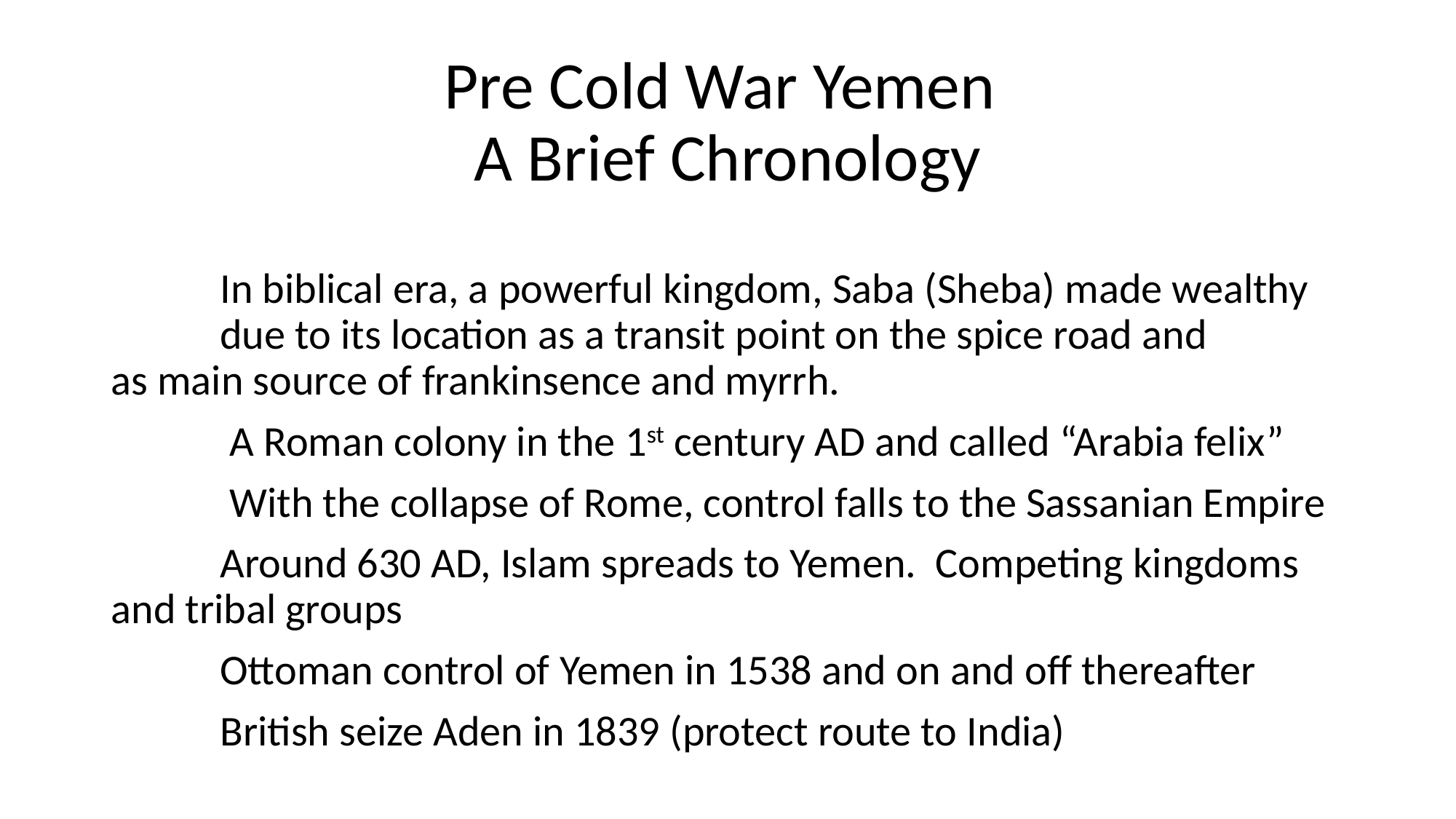

# Pre Cold War Yemen A Brief Chronology
	In biblical era, a powerful kingdom, Saba (Sheba) made wealthy  	due to its location as a transit point on the spice road and 	as main source of frankinsence and myrrh.
	 A Roman colony in the 1st century AD and called “Arabia felix”
	 With the collapse of Rome, control falls to the Sassanian Empire
	Around 630 AD, Islam spreads to Yemen.  Competing kingdoms 	and tribal groups
	Ottoman control of Yemen in 1538 and on and off thereafter
	British seize Aden in 1839 (protect route to India)